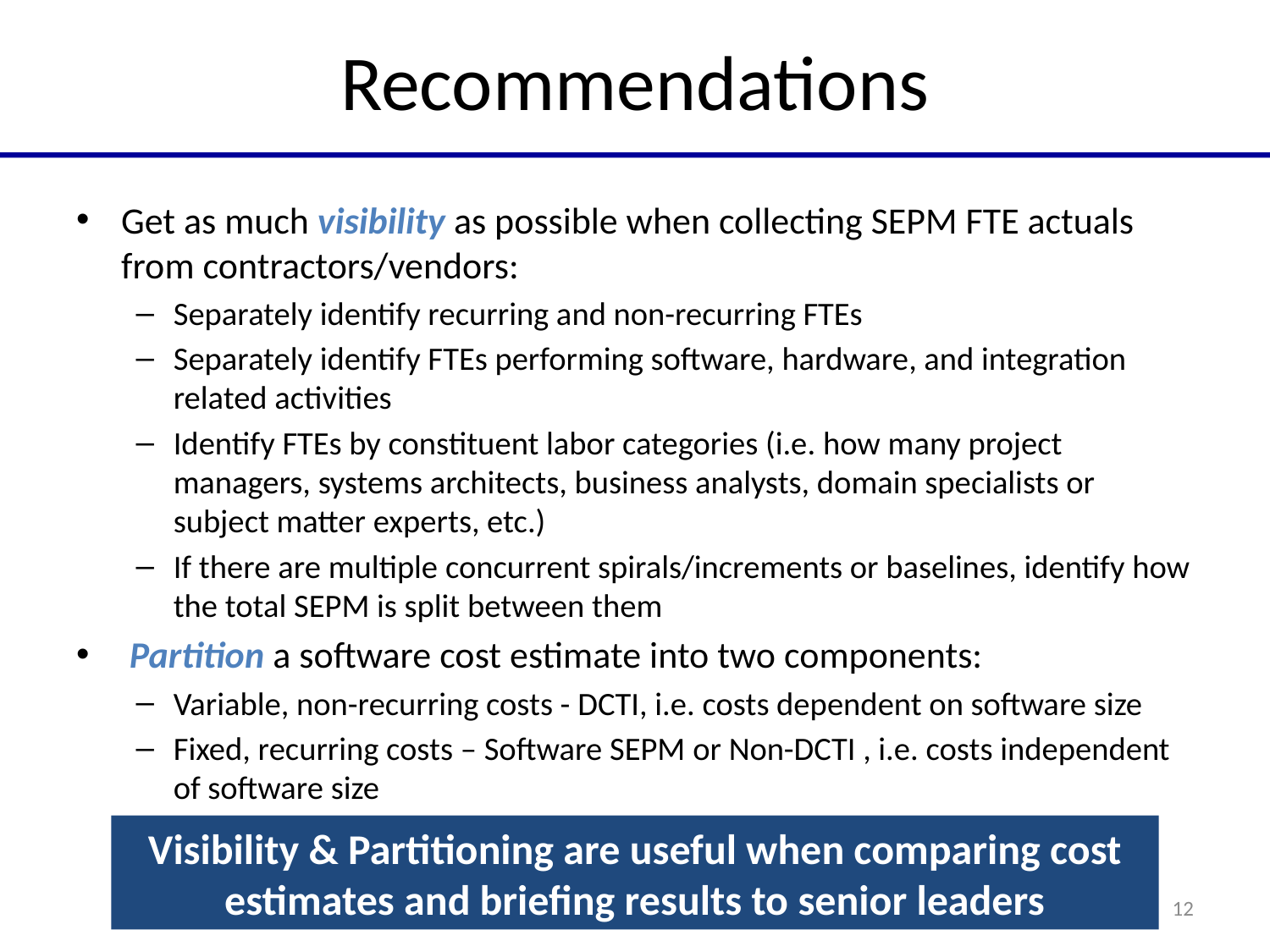

# Recommendations
Get as much visibility as possible when collecting SEPM FTE actuals from contractors/vendors:
Separately identify recurring and non-recurring FTEs
Separately identify FTEs performing software, hardware, and integration related activities
Identify FTEs by constituent labor categories (i.e. how many project managers, systems architects, business analysts, domain specialists or subject matter experts, etc.)
If there are multiple concurrent spirals/increments or baselines, identify how the total SEPM is split between them
 Partition a software cost estimate into two components:
Variable, non-recurring costs - DCTI, i.e. costs dependent on software size
Fixed, recurring costs – Software SEPM or Non-DCTI , i.e. costs independent of software size

Visibility & Partitioning are useful when comparing cost estimates and briefing results to senior leaders
12